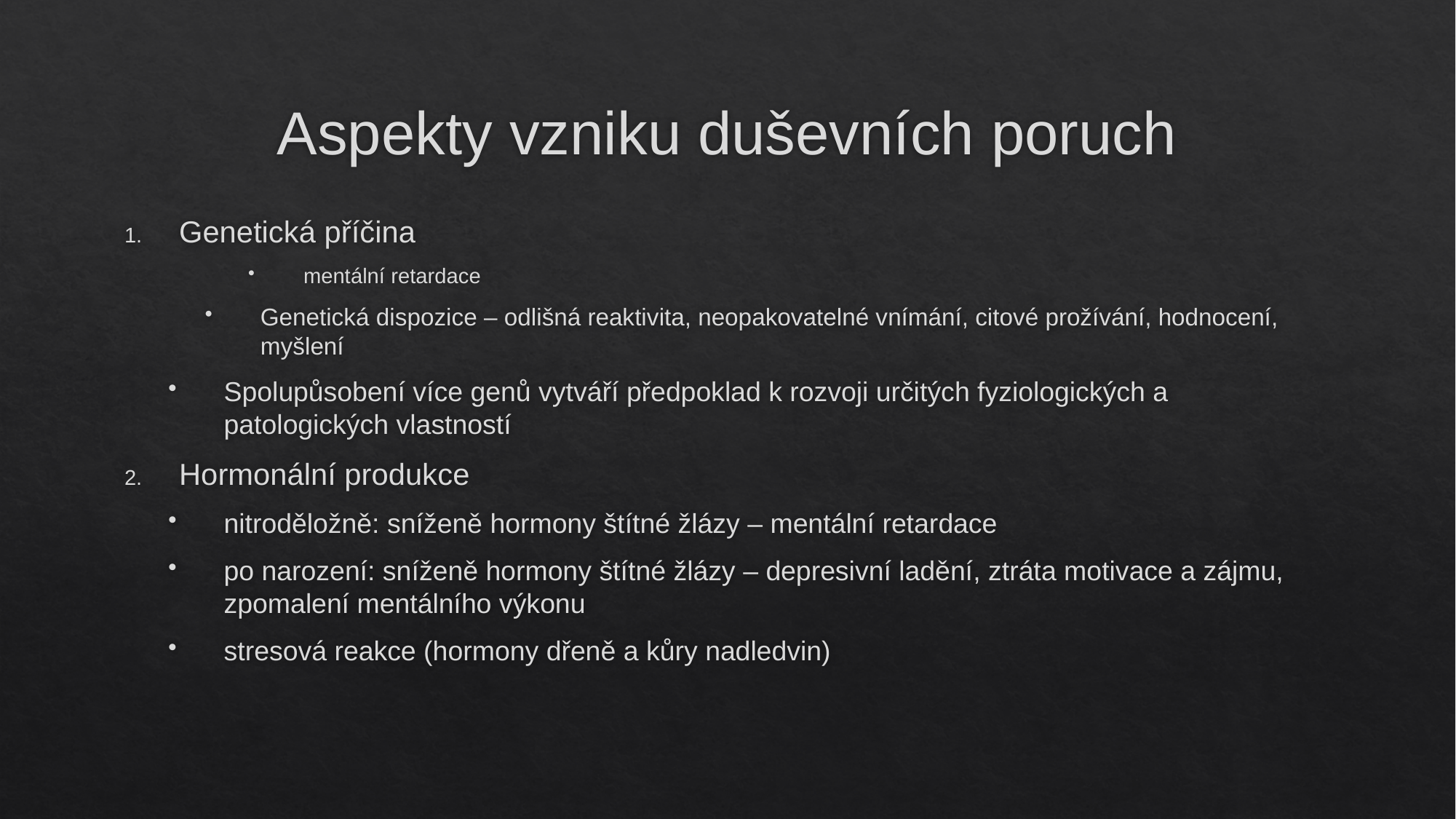

# Aspekty vzniku duševních poruch
Genetická příčina
mentální retardace
Genetická dispozice – odlišná reaktivita, neopakovatelné vnímání, citové prožívání, hodnocení, myšlení
Spolupůsobení více genů vytváří předpoklad k rozvoji určitých fyziologických a patologických vlastností
Hormonální produkce
nitroděložně: sníženě hormony štítné žlázy – mentální retardace
po narození: sníženě hormony štítné žlázy – depresivní ladění, ztráta motivace a zájmu, zpomalení mentálního výkonu
stresová reakce (hormony dřeně a kůry nadledvin)